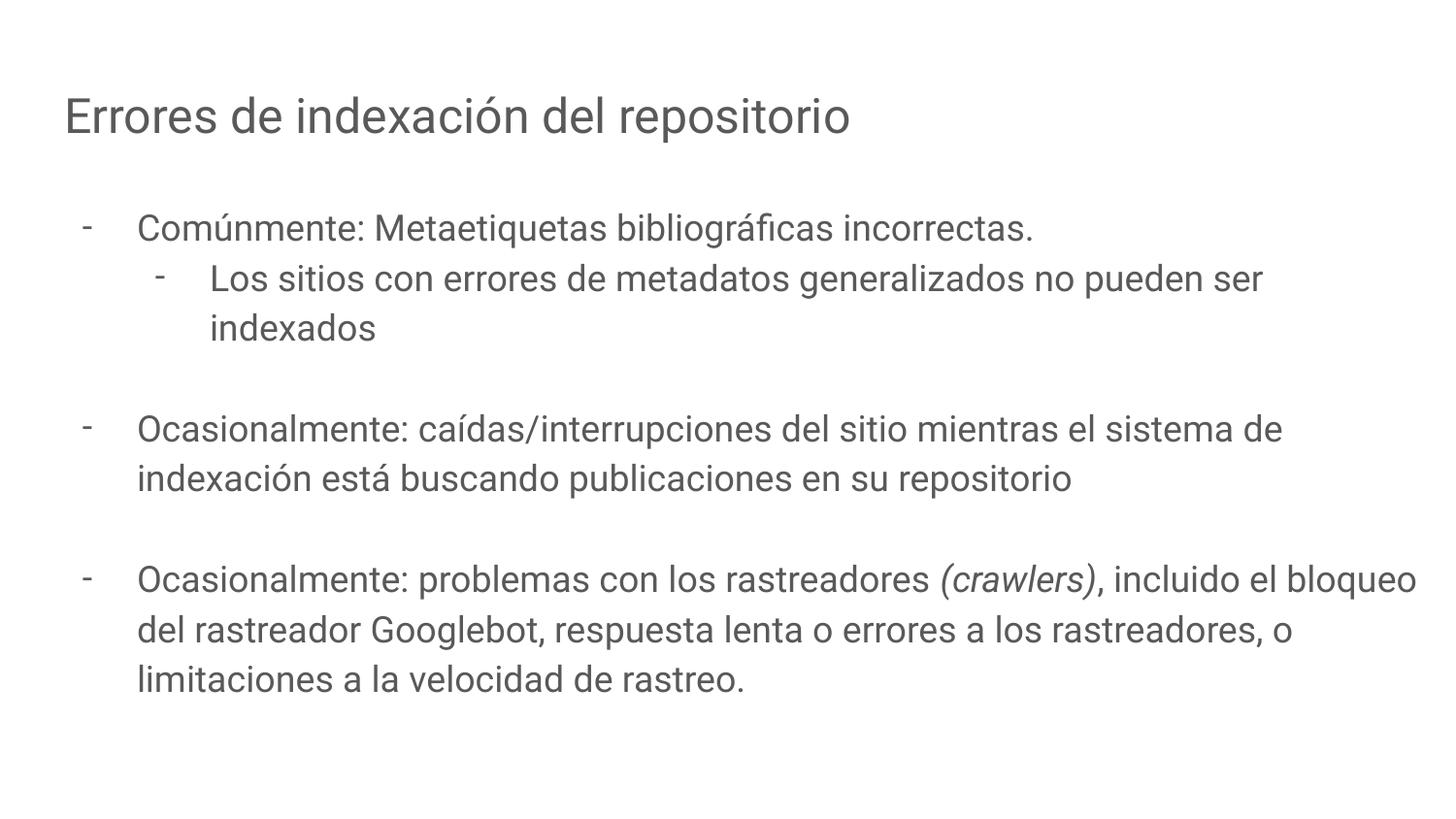

# Errores de indexación del repositorio

Comúnmente: Metaetiquetas bibliográficas incorrectas.
Los sitios con errores de metadatos generalizados no pueden ser indexados
Ocasionalmente: caídas/interrupciones del sitio mientras el sistema de indexación está buscando publicaciones en su repositorio
Ocasionalmente: problemas con los rastreadores (crawlers), incluido el bloqueo del rastreador Googlebot, respuesta lenta o errores a los rastreadores, o limitaciones a la velocidad de rastreo.